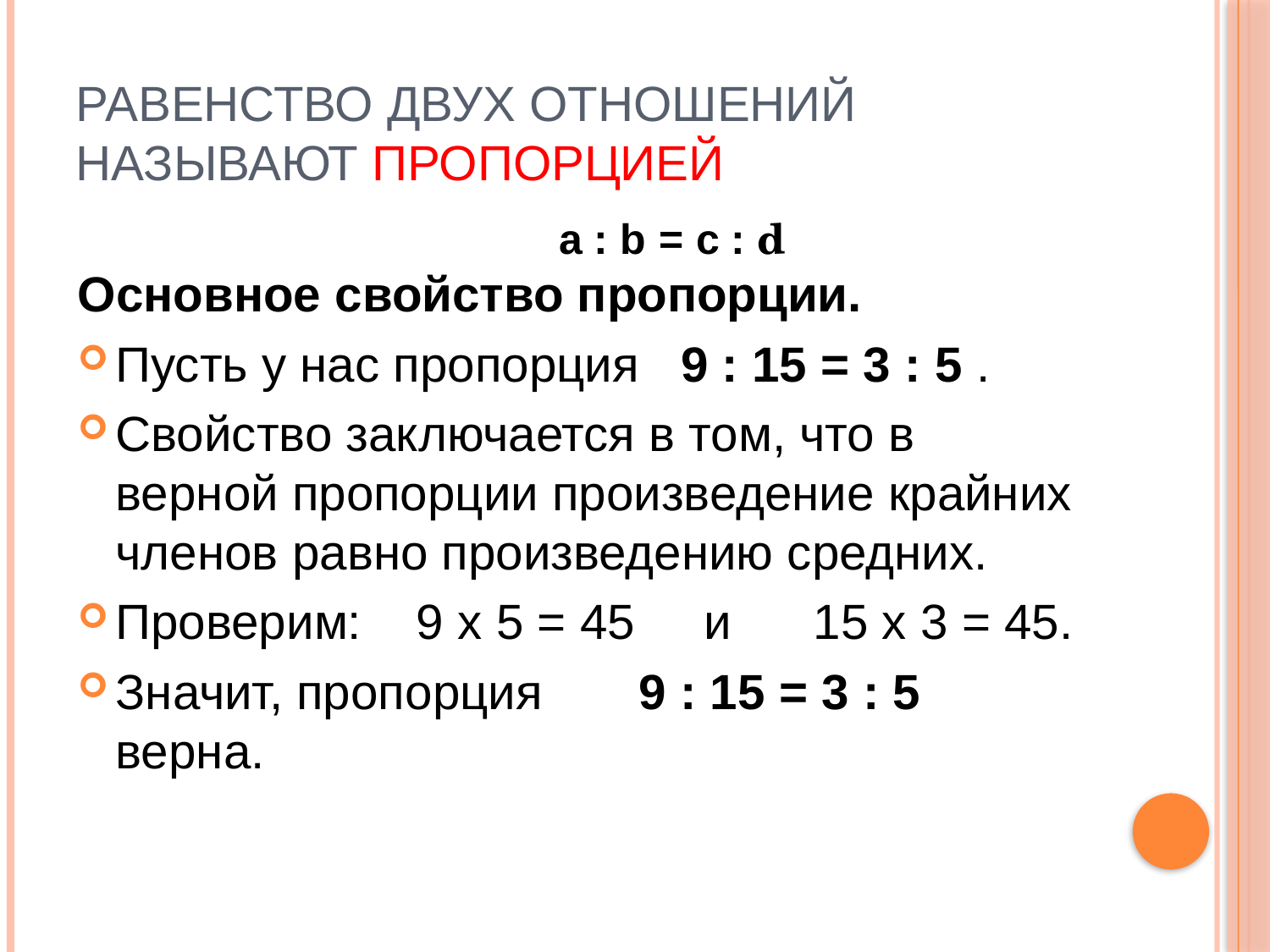

# Равенство двух отношений называют пропорцией
а : b = c : d
Основное свойство пропорции.
Пусть у нас пропорция   9 : 15 = 3 : 5 .
Свойство заключается в том, что в верной пропорции произведение крайних членов равно произведению средних.
Проверим:    9 х 5 = 45     и      15 х 3 = 45.
Значит, пропорция       9 : 15 = 3 : 5   верна.